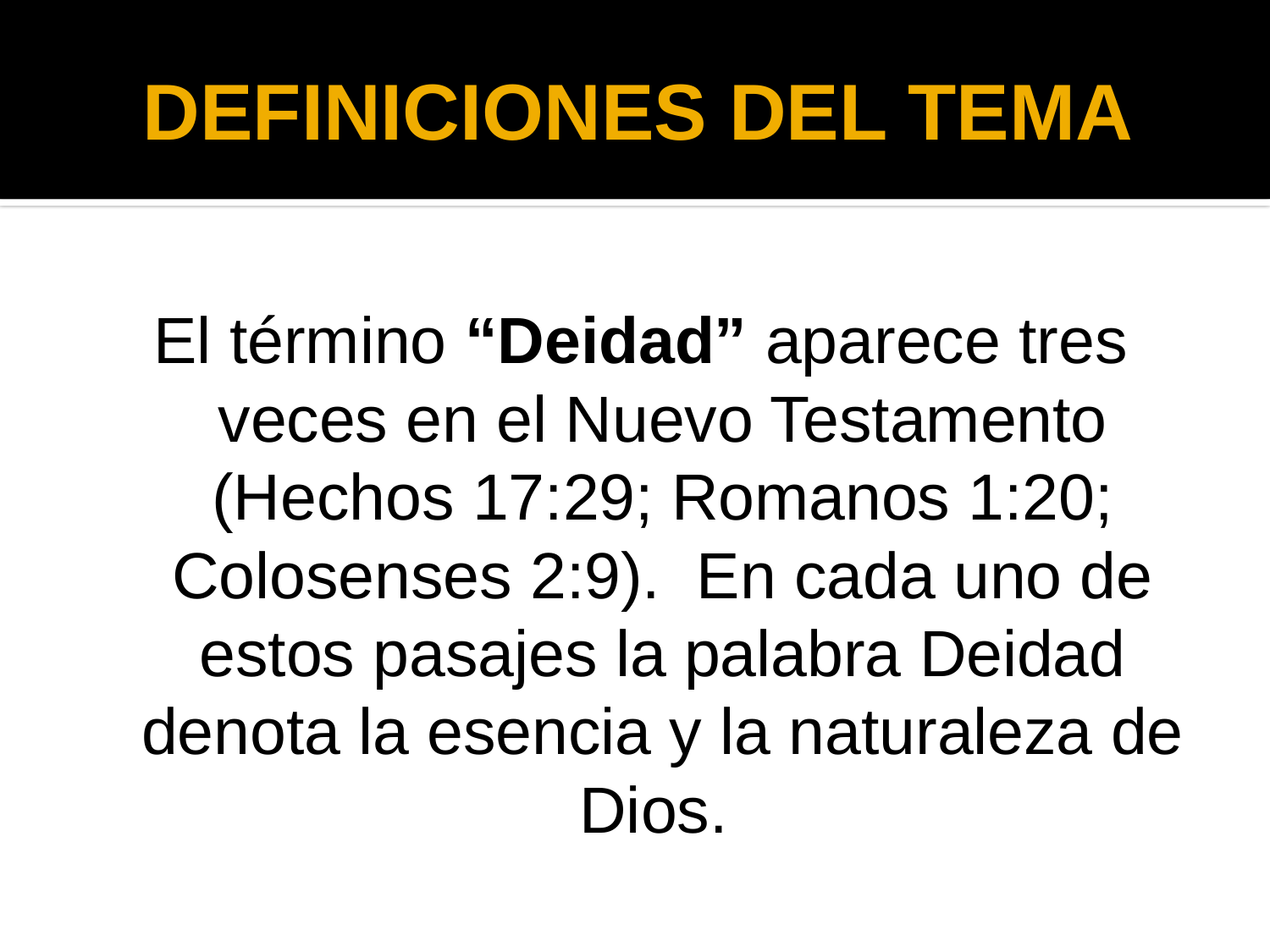

# DEFINICIONES DEL TEMA
El término “Deidad” aparece tres veces en el Nuevo Testamento (Hechos 17:29; Romanos 1:20; Colosenses 2:9).  En cada uno de estos pasajes la palabra Deidad denota la esencia y la naturaleza de Dios.